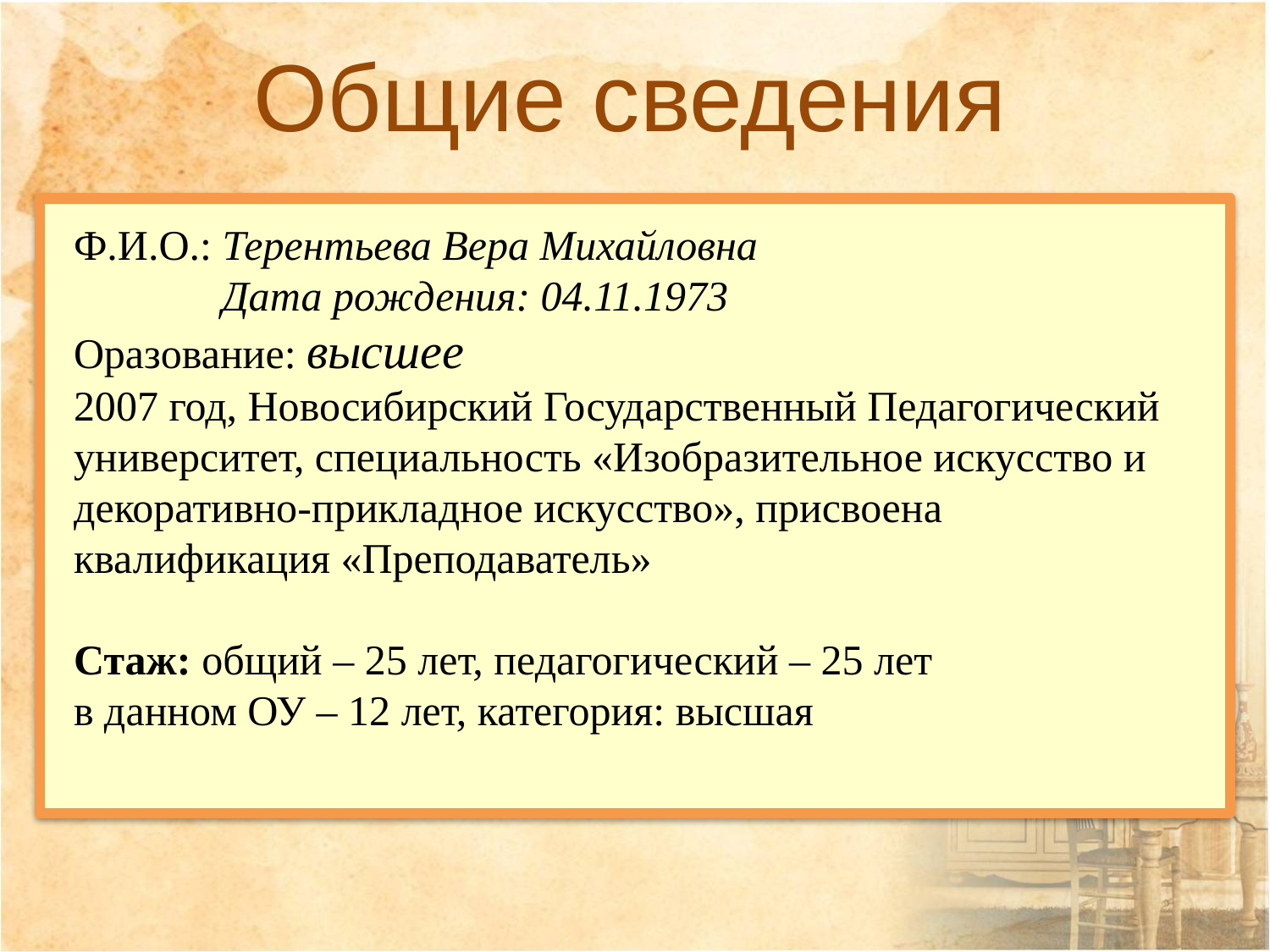

Общие сведения

Ф.И.О.: Терентьева Вера Михайловна
              Дата рождения: 04.11.1973
Оразование: высшее
2007 год, Новосибирский Государственный Педагогический университет, специальность «Изобразительное искусство и декоративно-прикладное искусство», присвоена квалификация «Преподаватель»

Стаж: общий – 25 лет, педагогический – 25 лет
в данном ОУ – 12 лет, категория: высшая